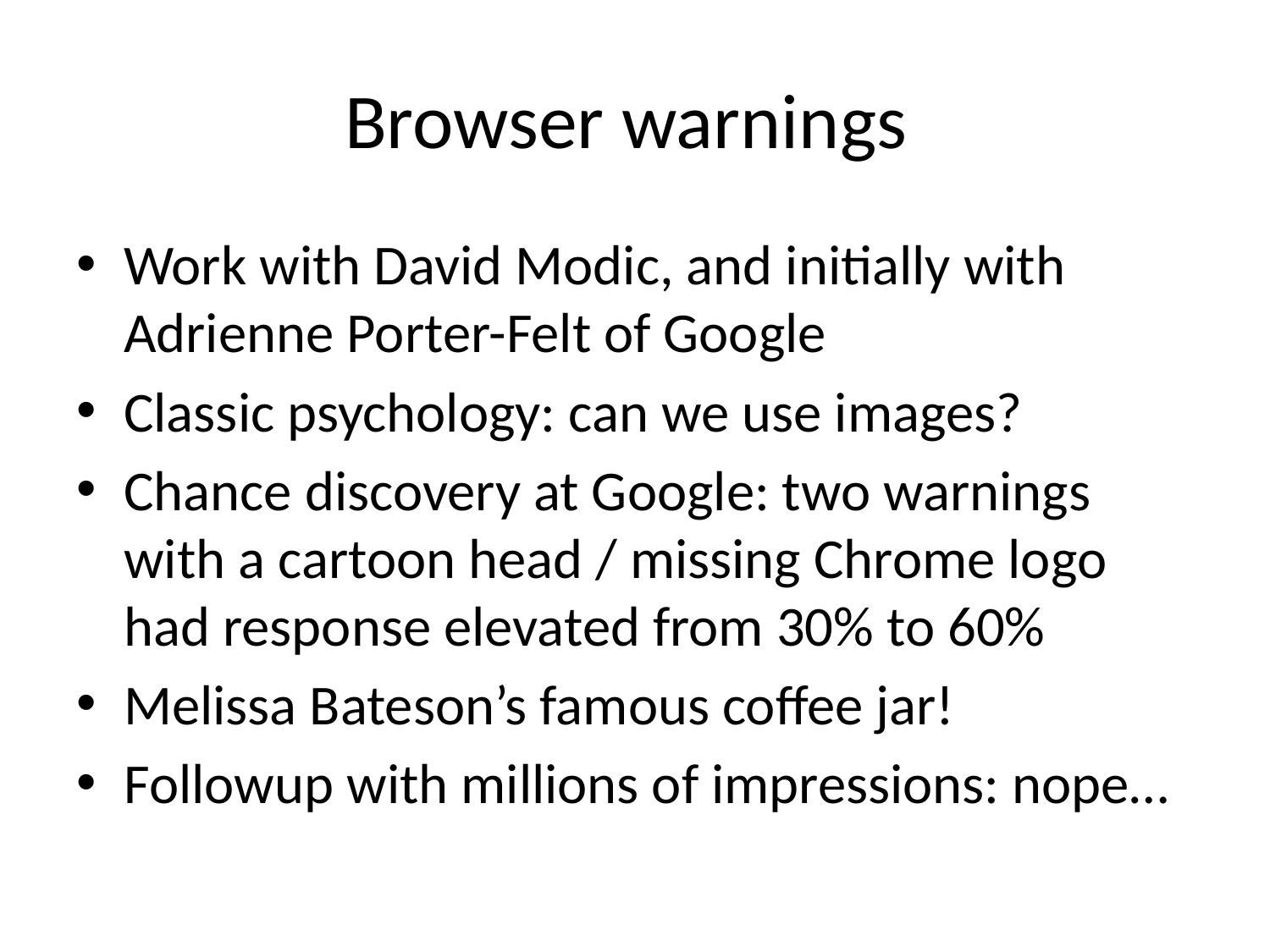

# Browser warnings
Work with David Modic, and initially with Adrienne Porter-Felt of Google
Classic psychology: can we use images?
Chance discovery at Google: two warnings with a cartoon head / missing Chrome logo had response elevated from 30% to 60%
Melissa Bateson’s famous coffee jar!
Followup with millions of impressions: nope…